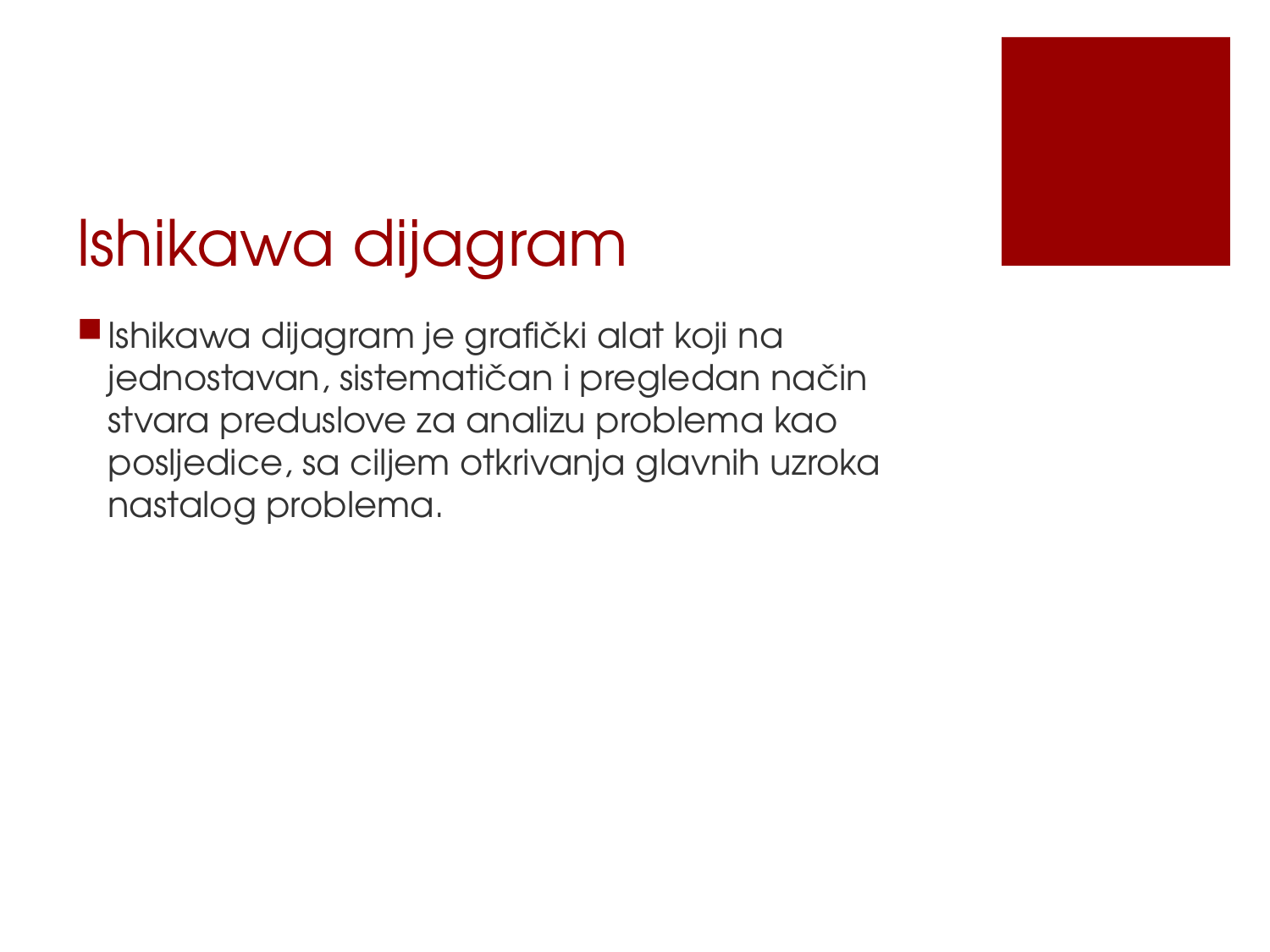

# Ishikawa dijagram
Ishikawa dijagram je grafički alat koji na jednostavan, sistematičan i pregledan način stvara preduslove za analizu problema kao posljedice, sa ciljem otkrivanja glavnih uzroka nastalog problema.